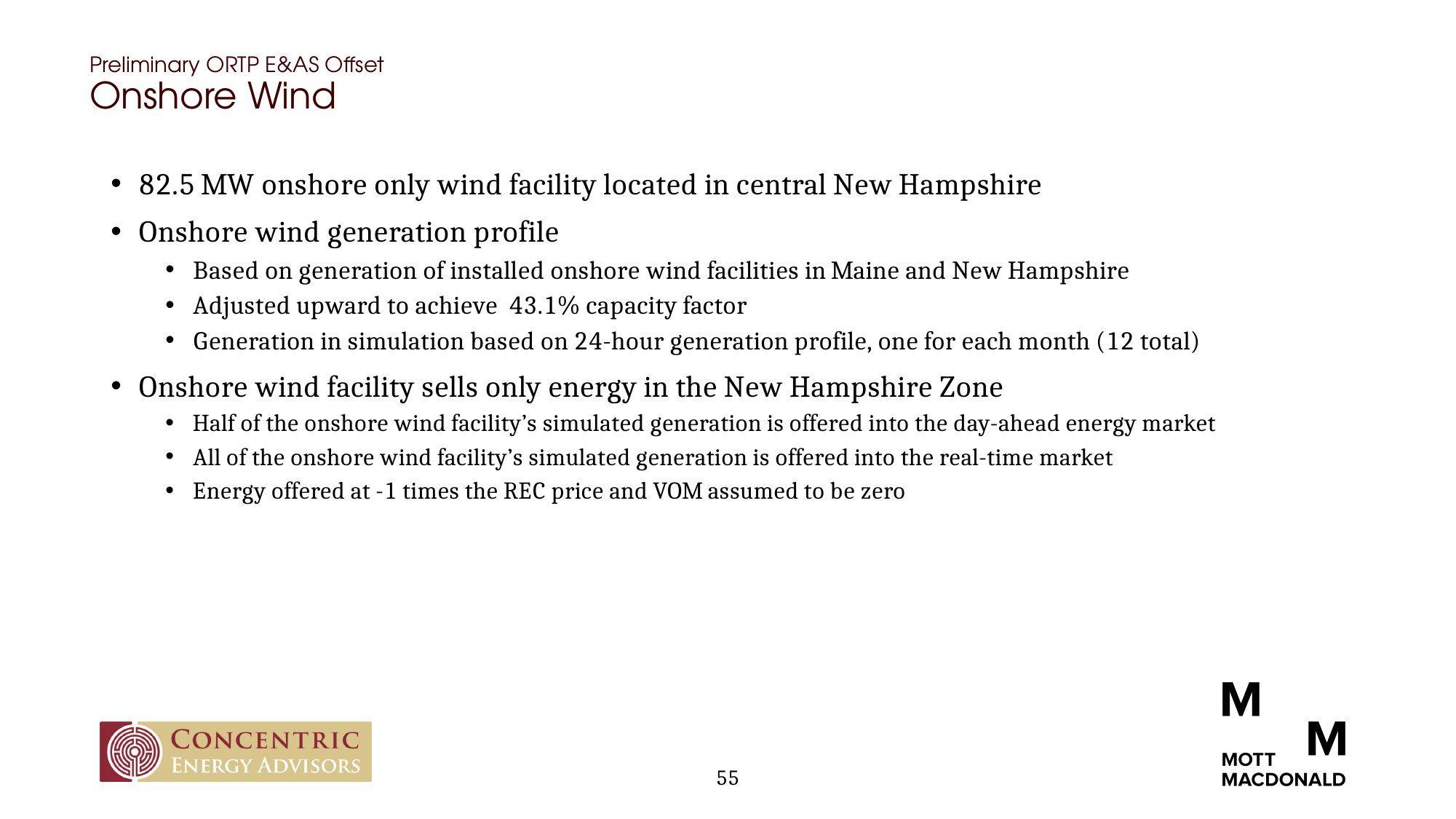

# Preliminary ORTP E&AS Offset Onshore Wind
82.5 MW onshore only wind facility located in central New Hampshire
Onshore wind generation profile
Based on generation of installed onshore wind facilities in Maine and New Hampshire
Adjusted upward to achieve  43.1% capacity factor
Generation in simulation based on 24-hour generation profile, one for each month (12 total)
Onshore wind facility sells only energy in the New Hampshire Zone
Half of the onshore wind facility’s simulated generation is offered into the day-ahead energy market
All of the onshore wind facility’s simulated generation is offered into the real-time market
Energy offered at -1 times the REC price and VOM assumed to be zero